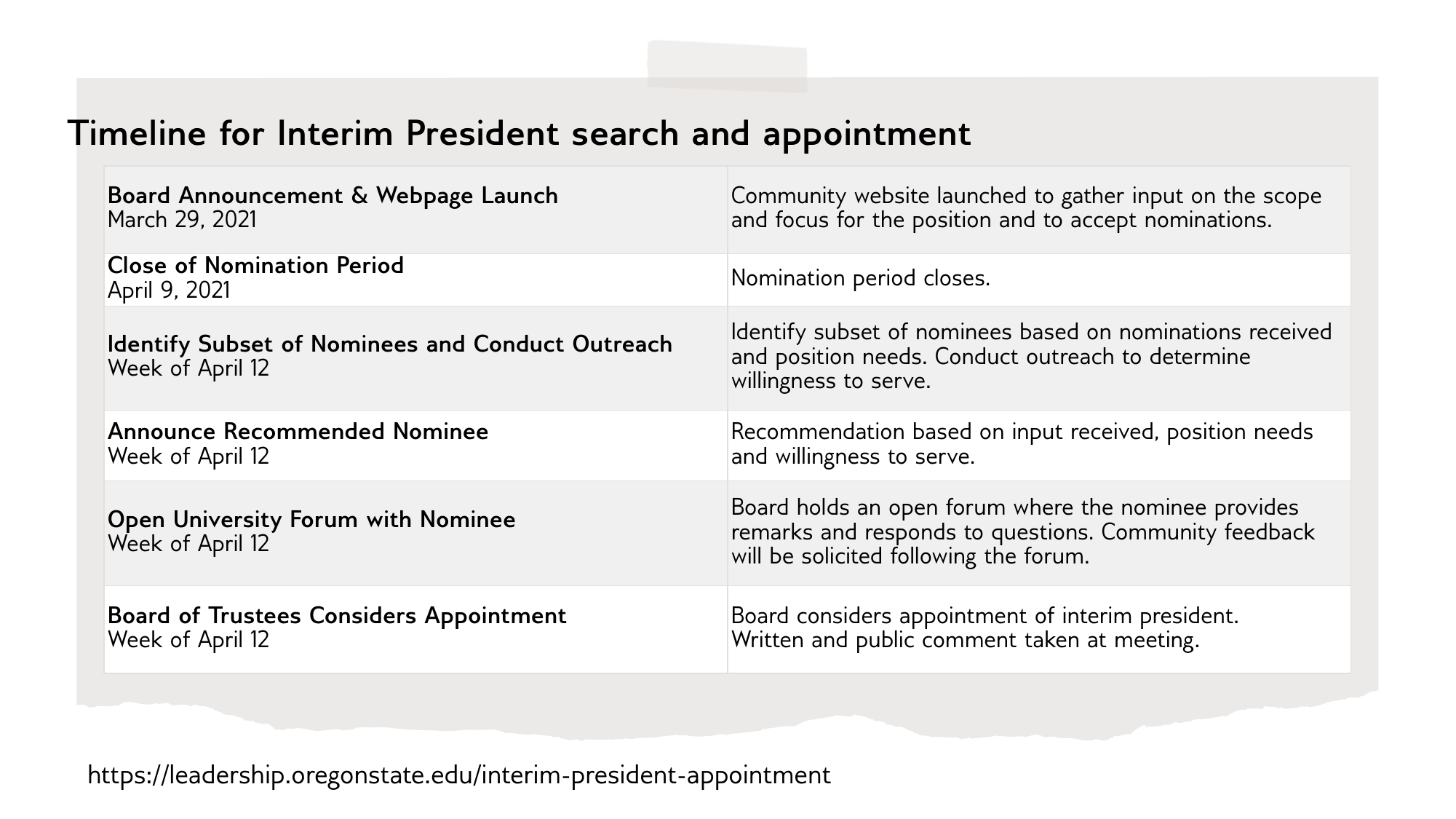

Timeline for Interim President search and appointment
| Board Announcement & Webpage Launch March 29, 2021 | Community website launched to gather input on the scope and focus for the position and to accept nominations. |
| --- | --- |
| Close of Nomination Period April 9, 2021 | Nomination period closes. |
| Identify Subset of Nominees and Conduct Outreach Week of April 12 | Identify subset of nominees based on nominations received and position needs. Conduct outreach to determine willingness to serve. |
| Announce Recommended Nominee Week of April 12 | Recommendation based on input received, position needs and willingness to serve. |
| Open University Forum with Nominee Week of April 12 | Board holds an open forum where the nominee provides remarks and responds to questions. Community feedback will be solicited following the forum. |
| Board of Trustees Considers Appointment Week of April 12 | Board considers appointment of interim president. Written and public comment taken at meeting. |
https://leadership.oregonstate.edu/interim-president-appointment